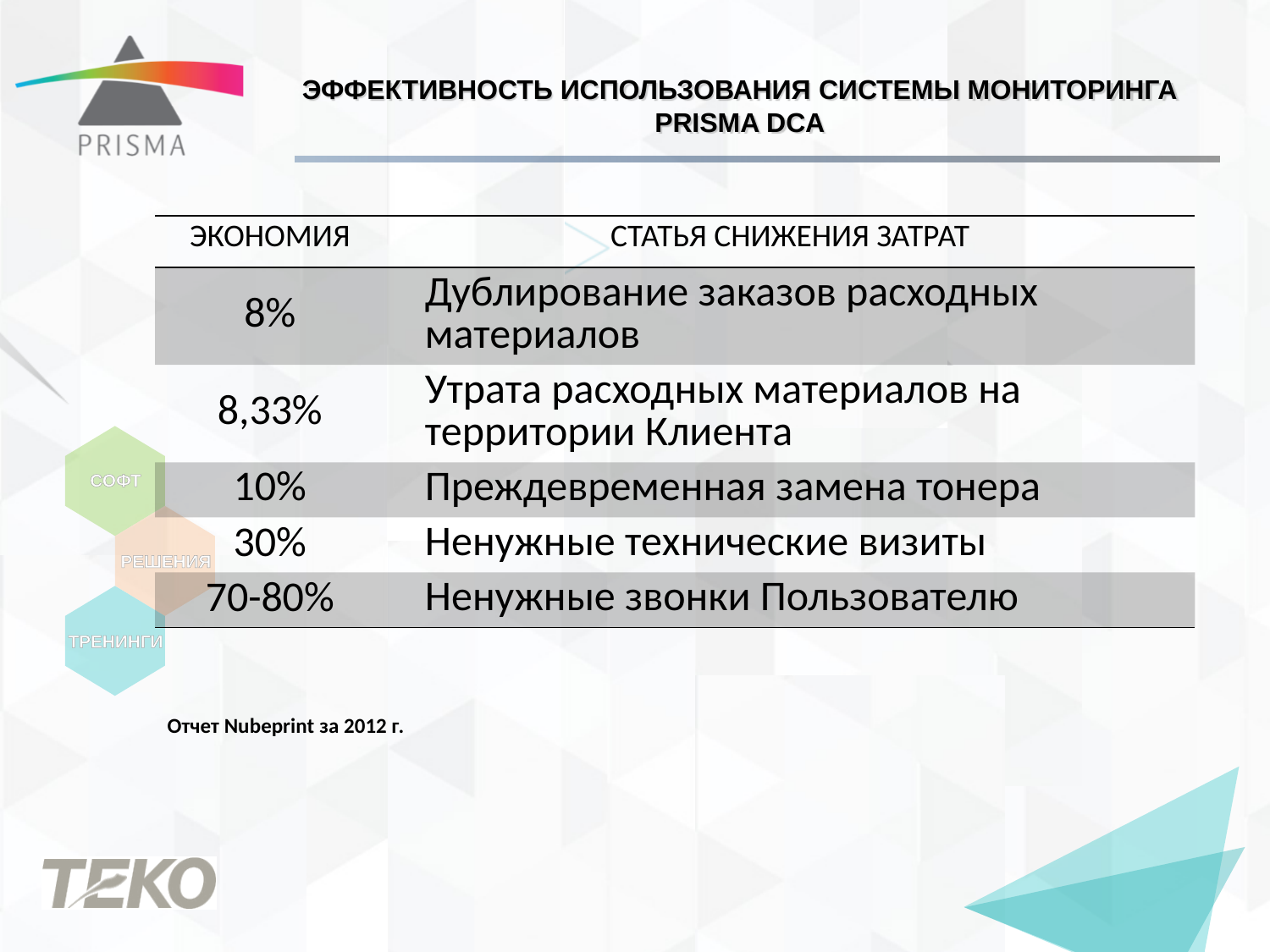

# Эффективность использования Системы мониторинга PRISMA DCA
| ЭКОНОМИЯ | СТАТЬЯ СНИЖЕНИЯ ЗАТРАТ |
| --- | --- |
| 8% | Дублирование заказов расходных материалов |
| 8,33% | Утрата расходных материалов на территории Клиента |
| 10% | Преждевременная замена тонера |
| 30% | Ненужные технические визиты |
| 70-80% | Ненужные звонки Пользователю |
Отчет Nubeprint за 2012 г.